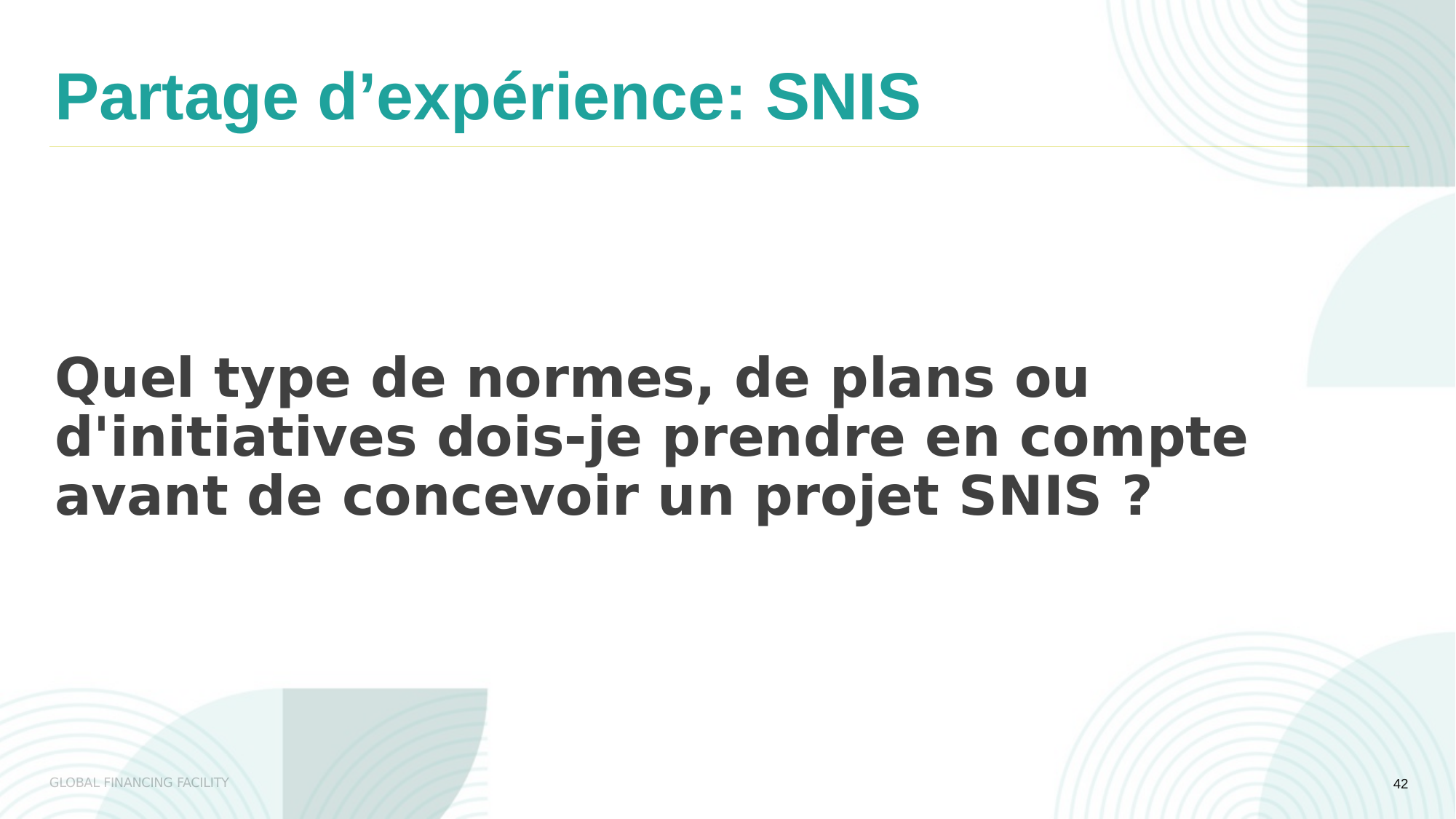

Partage d’expérience: SNIS

Quel type de normes, de plans ou d'initiatives dois-je prendre en compte avant de concevoir un projet SNIS ?

42